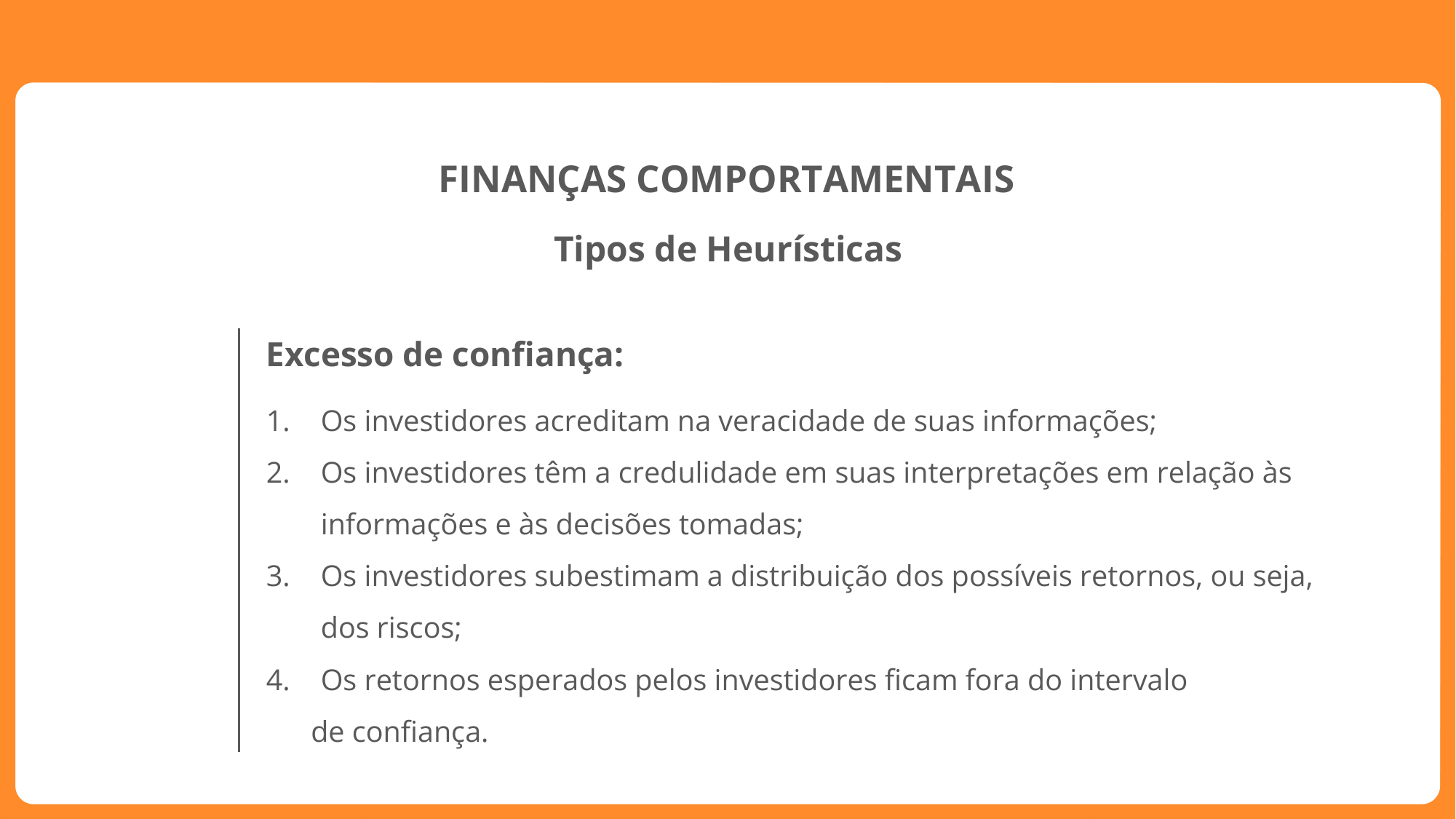

FINANÇAS COMPORTAMENTAIS
Tipos de Heurísticas
Excesso de confiança:
Os investidores acreditam na veracidade de suas informações;
Os investidores têm a credulidade em suas interpretações em relação às informações e às decisões tomadas;
Os investidores subestimam a distribuição dos possíveis retornos, ou seja, dos riscos;
Os retornos esperados pelos investidores ficam fora do intervalo
      de confiança.